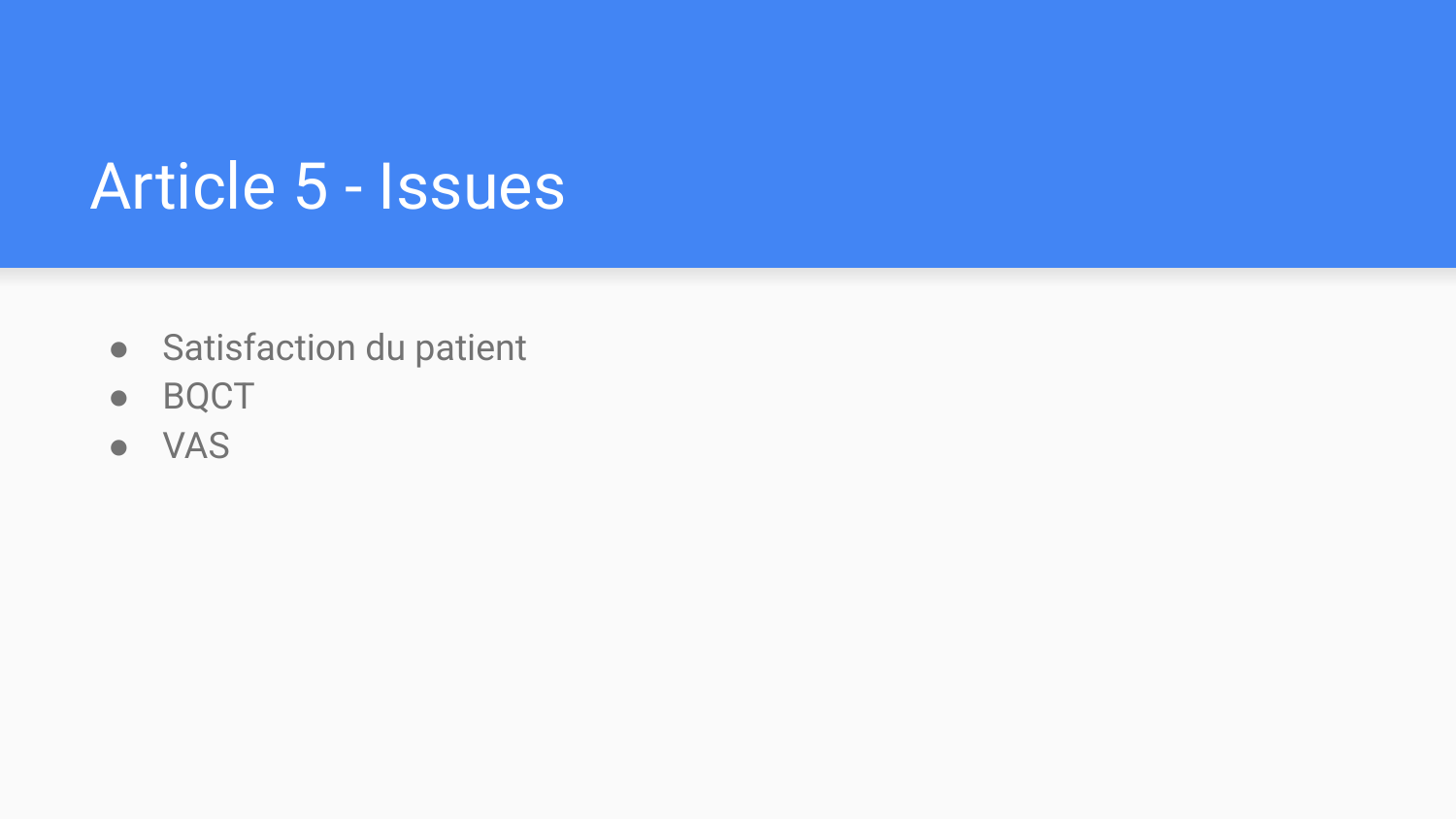

# Article 5 - Issues
Satisfaction du patient
BQCT
VAS